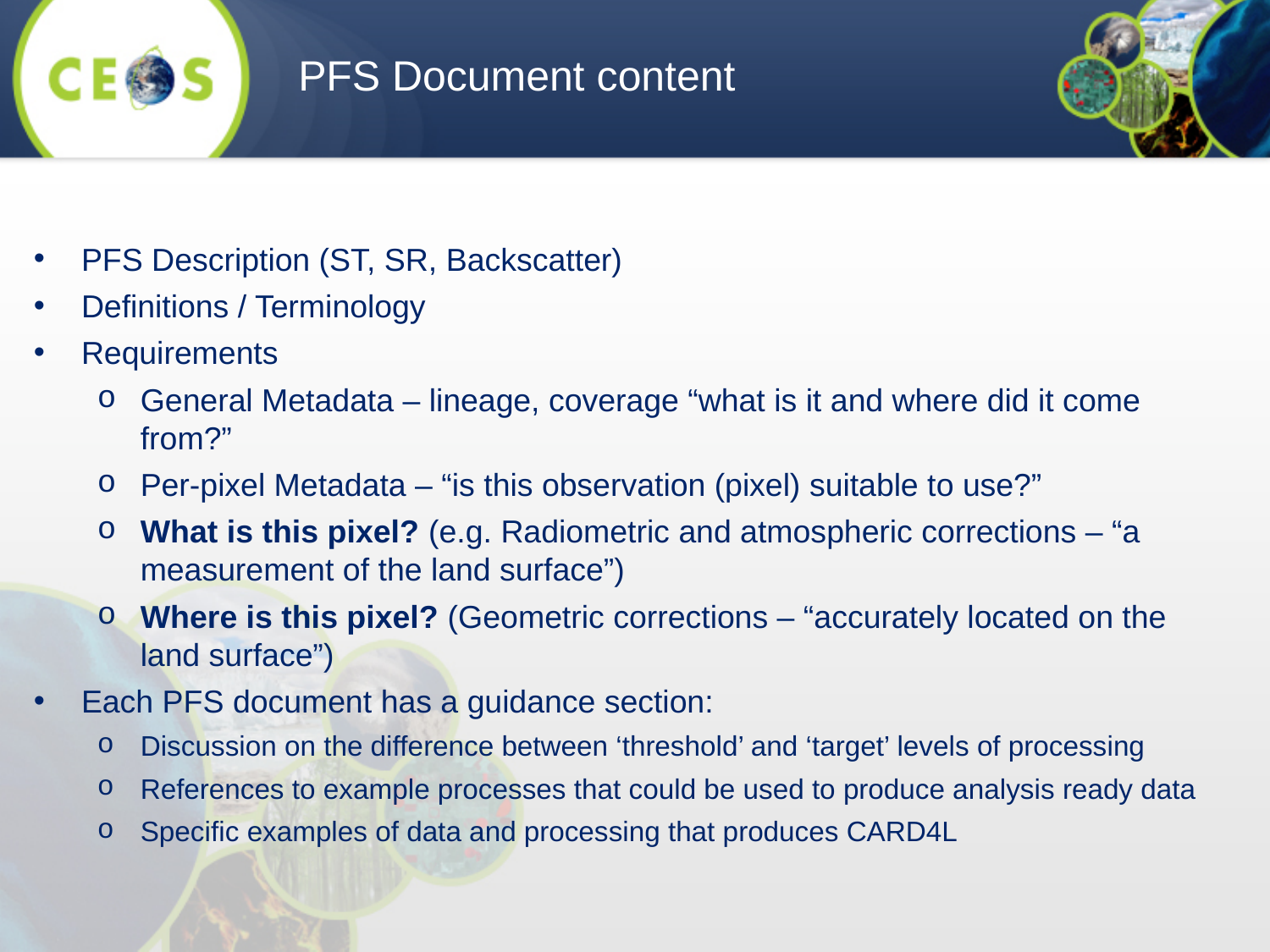

PFS Document content
PFS Description (ST, SR, Backscatter)
Definitions / Terminology
Requirements
General Metadata – lineage, coverage “what is it and where did it come from?”
Per-pixel Metadata – “is this observation (pixel) suitable to use?”
What is this pixel? (e.g. Radiometric and atmospheric corrections – “a measurement of the land surface”)
Where is this pixel? (Geometric corrections – “accurately located on the land surface”)
Each PFS document has a guidance section:
Discussion on the difference between ‘threshold’ and ‘target’ levels of processing
References to example processes that could be used to produce analysis ready data
Specific examples of data and processing that produces CARD4L